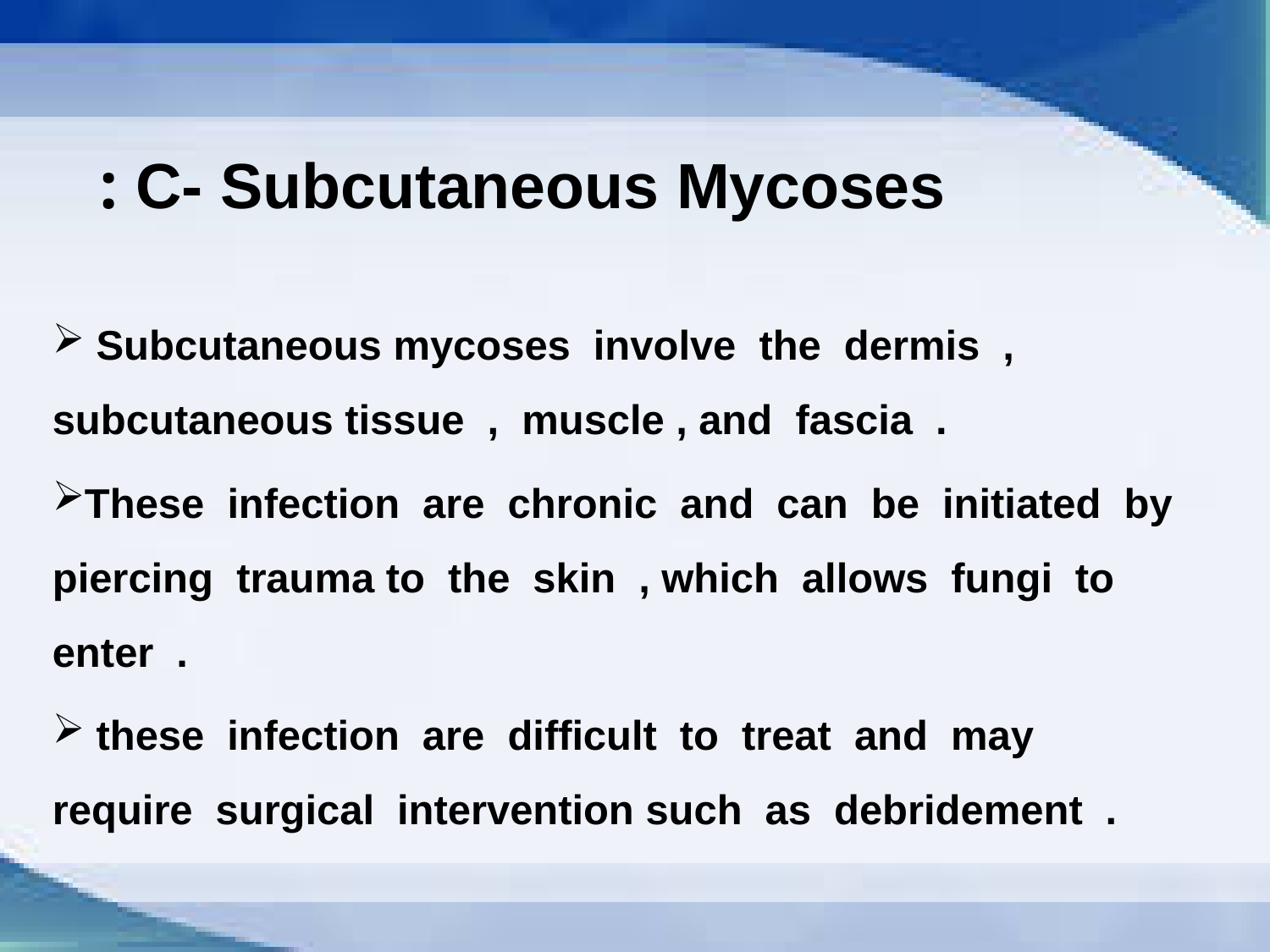

# C- Subcutaneous Mycoses :
 Subcutaneous mycoses  involve  the  dermis  , subcutaneous tissue  ,  muscle , and  fascia  .
These  infection  are  chronic  and  can  be  initiated  by  piercing  trauma to  the  skin  , which  allows  fungi  to  enter  .
 these  infection  are  difficult  to  treat  and  may  require  surgical  intervention such  as  debridement  .